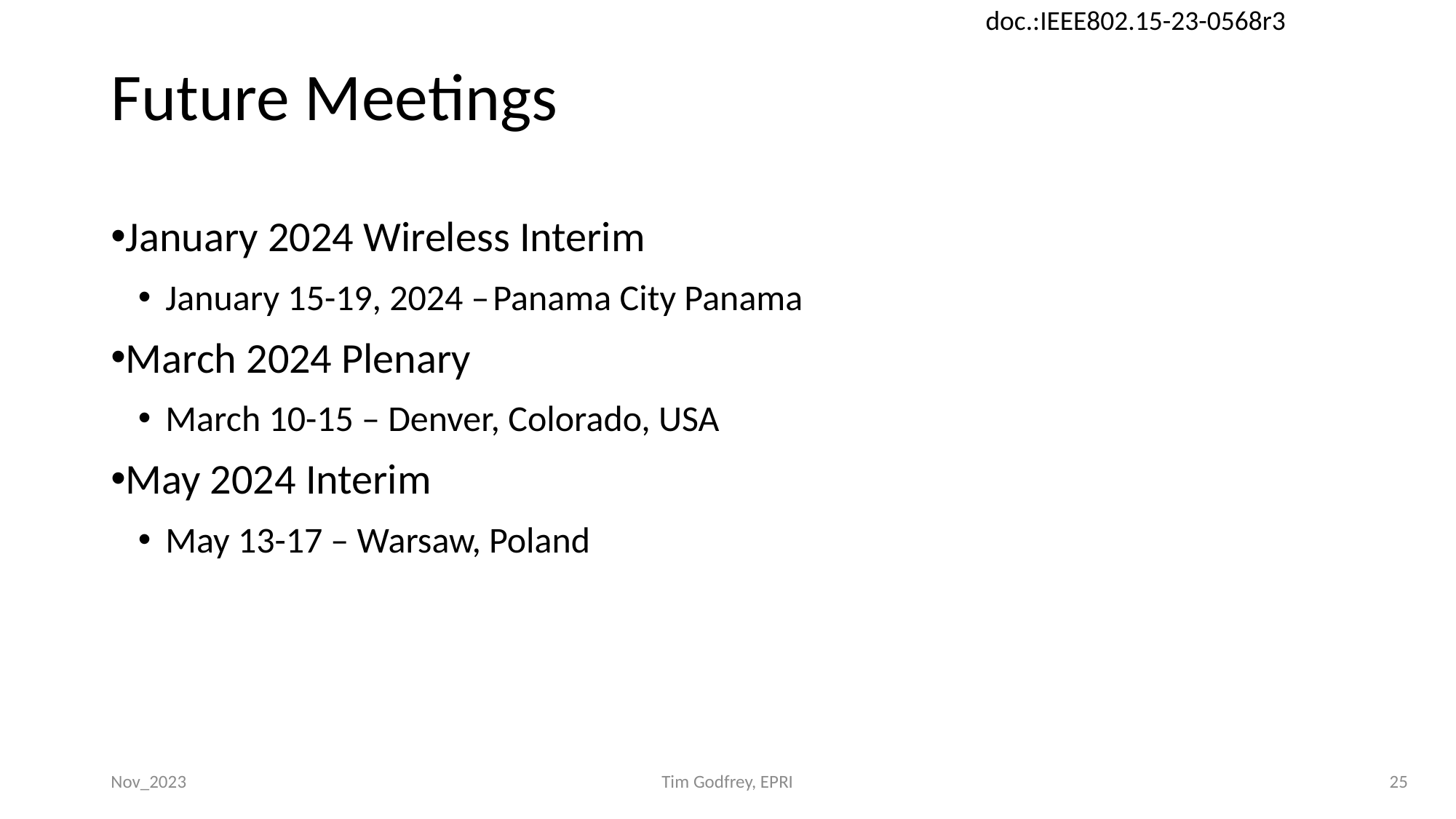

# Future Meetings

January 2024 Wireless Interim
January 15-19, 2024 –	Panama City Panama
March 2024 Plenary
March 10-15 – Denver, Colorado, USA
May 2024 Interim
May 13-17 – Warsaw, Poland

Nov_2023
Tim Godfrey, EPRI
25